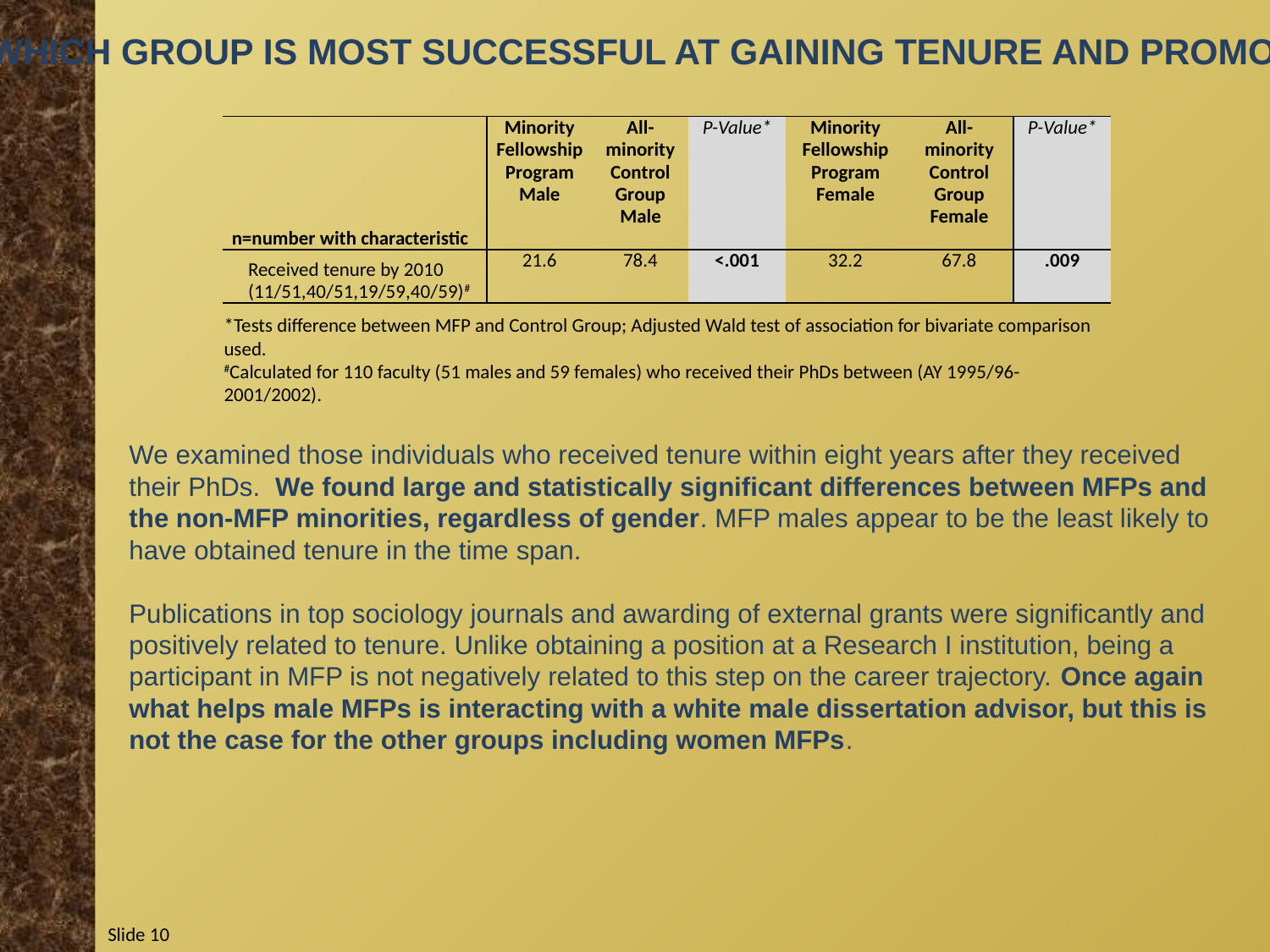

Which Group is Most Successful at Gaining Tenure and Promotion?
| n=number with characteristic | Minority Fellowship Program Male | All-minority Control Group Male | P-Value\* | Minority Fellowship Program Female | All-minority Control Group Female | P-Value\* |
| --- | --- | --- | --- | --- | --- | --- |
| Received tenure by 2010 (11/51,40/51,19/59,40/59)# | 21.6 | 78.4 | <.001 | 32.2 | 67.8 | .009 |
*Tests difference between MFP and Control Group; Adjusted Wald test of association for bivariate comparison used.
#Calculated for 110 faculty (51 males and 59 females) who received their PhDs between (AY 1995/96-2001/2002).

We examined those individuals who received tenure within eight years after they received their PhDs.  We found large and statistically significant differences between MFPs and the non-MFP minorities, regardless of gender. MFP males appear to be the least likely to have obtained tenure in the time span.

Publications in top sociology journals and awarding of external grants were significantly and positively related to tenure. Unlike obtaining a position at a Research I institution, being a participant in MFP is not negatively related to this step on the career trajectory. Once again what helps male MFPs is interacting with a white male dissertation advisor, but this is not the case for the other groups including women MFPs.

Slide 10